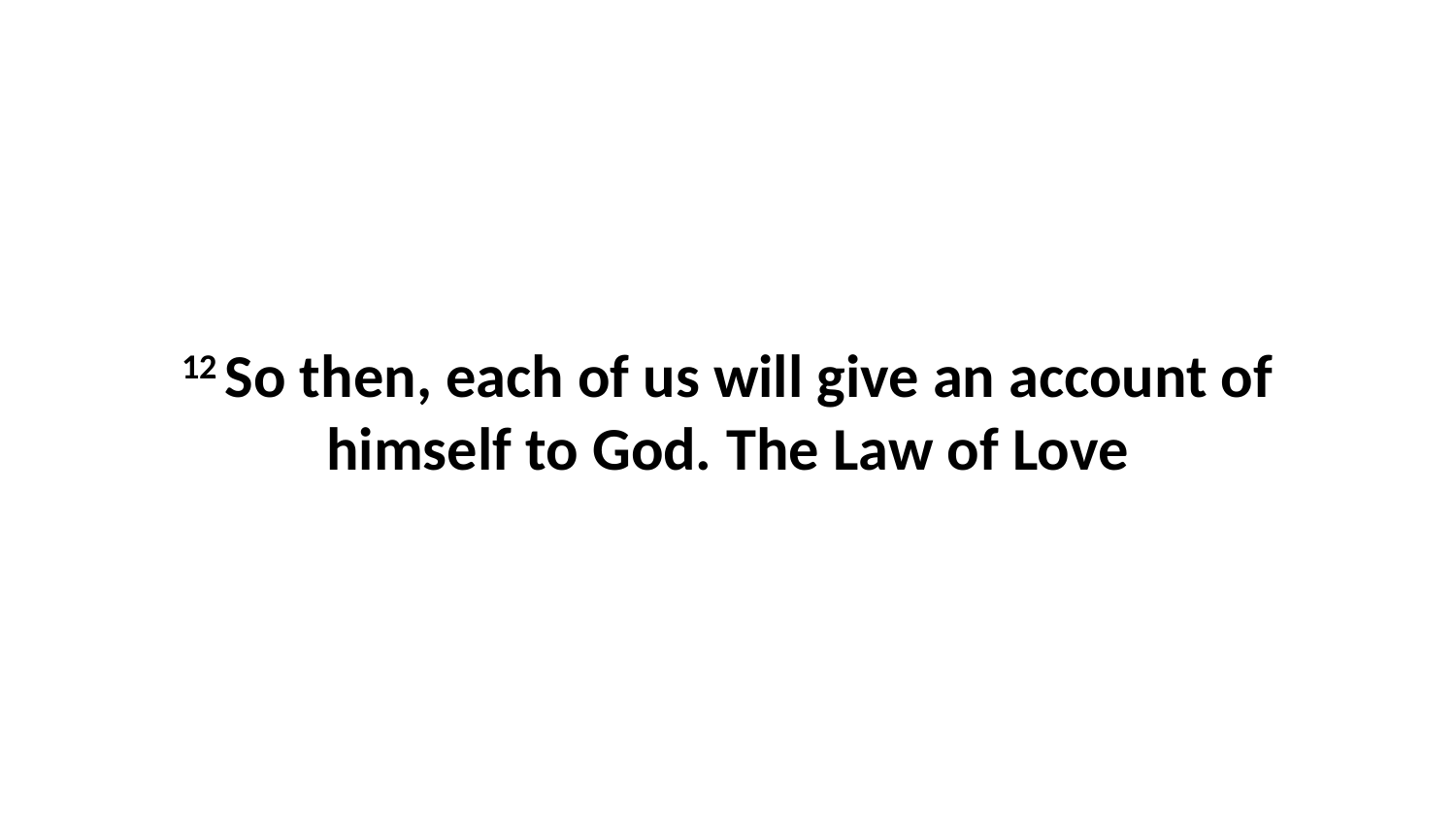

12 So then, each of us will give an account of himself to God. The Law of Love